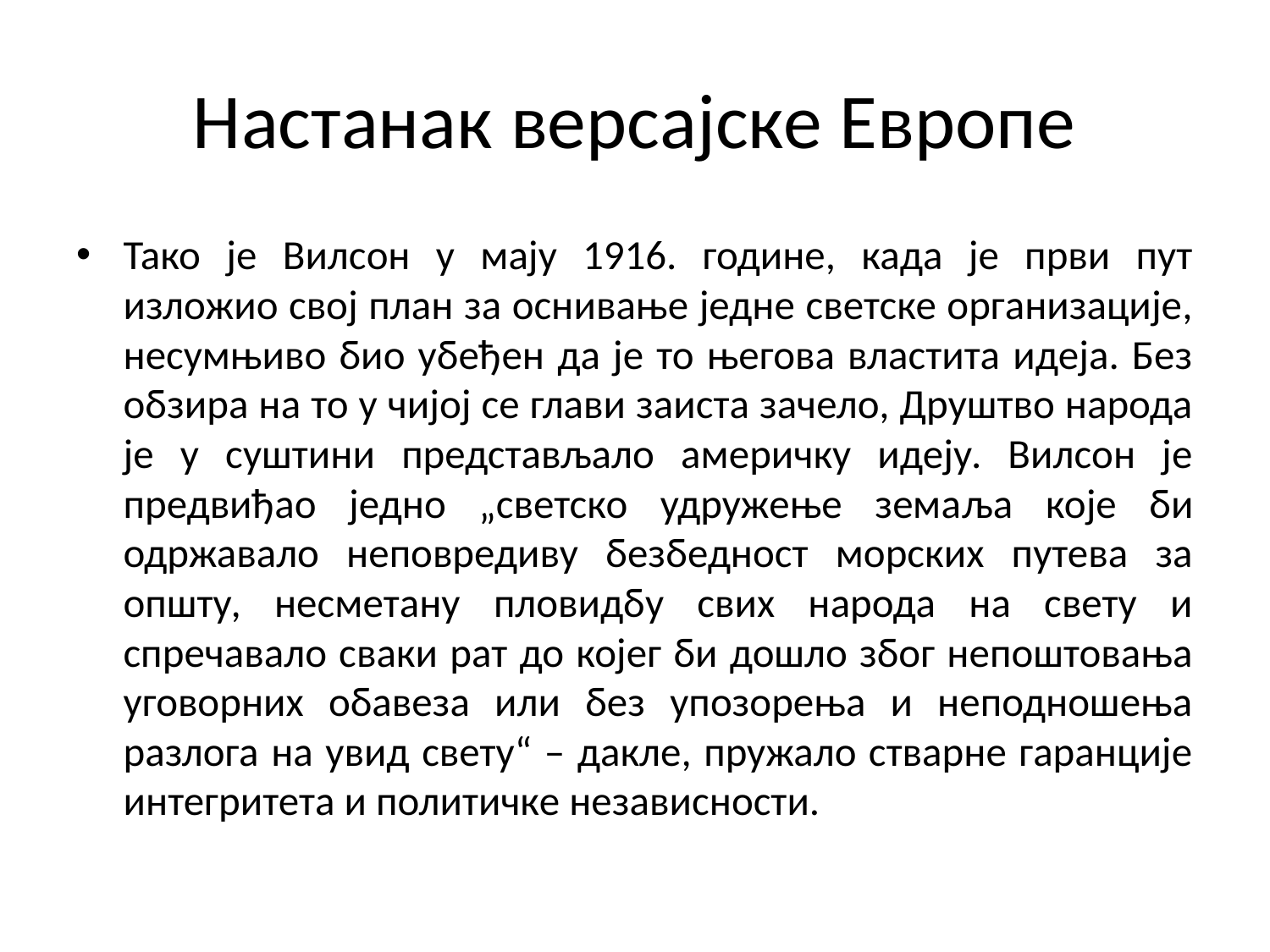

# Настанак версајске Европе
Тако је Вилсон у мају 1916. године, када је први пут изложио свој план за оснивање једне светске организације, несумњиво био убеђен да је то његова властита идеја. Без обзира на то у чијој се глави заиста зачело, Друштво народа је у суштини представљало америчку идеју. Вилсон је предвиђао једно „светско удружење земаља које би одржавало неповредиву безбедност морских путева за општу, несметану пловидбу свих народа на свету и спречавало сваки рат до којег би дошло због непоштовања уговорних обавеза или без упозорења и неподношења разлога на увид свету“ – дакле, пружало стварне гаранције интегритета и политичке независности.